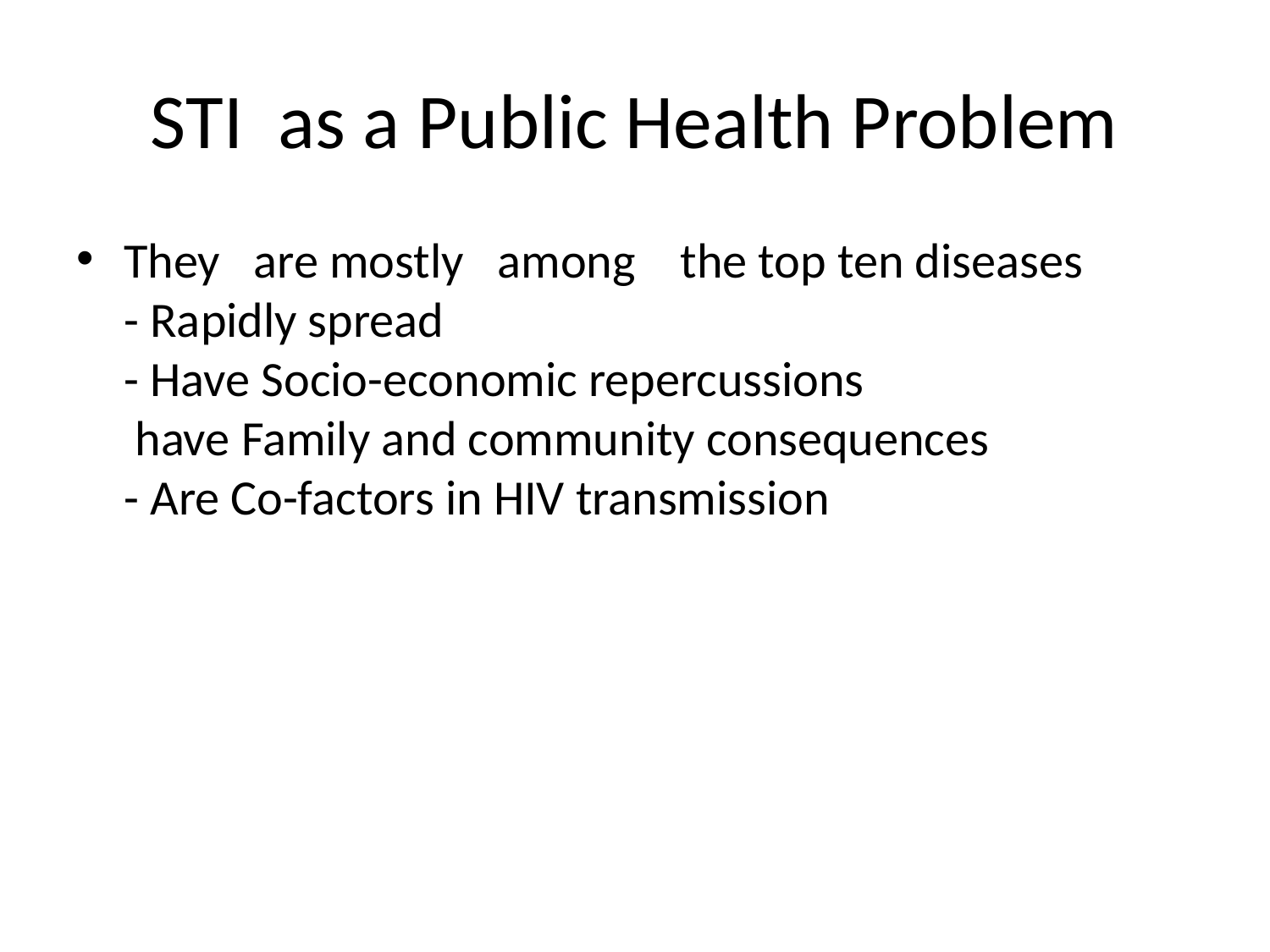

# STI  as a Public Health Problem
They   are mostly   among    the top ten diseases
- Rapidly spread
- Have Socio-economic repercussions
 have Family and community consequences
- Are Co-factors in HIV transmission